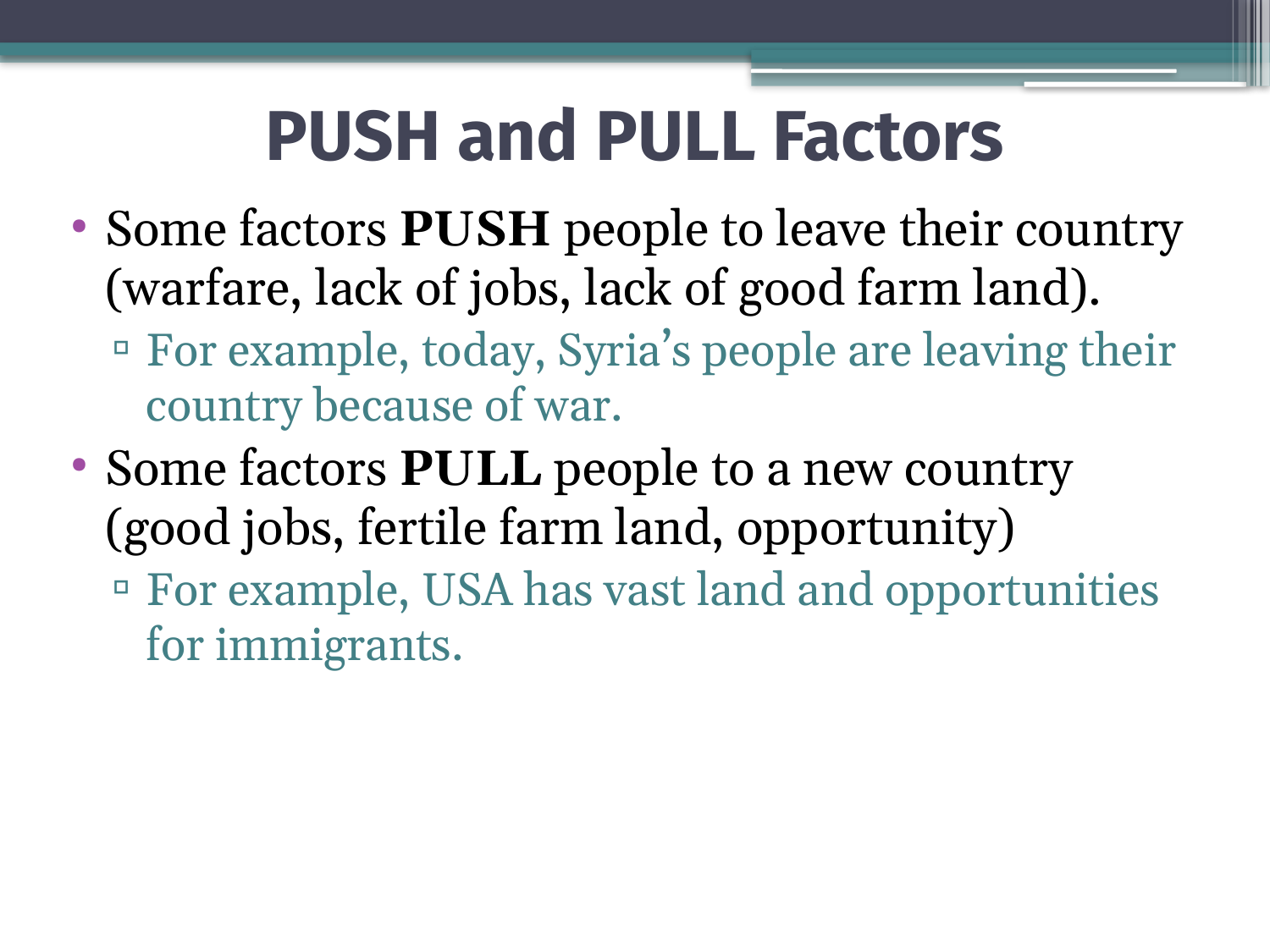

# PUSH and PULL Factors
Some factors PUSH people to leave their country (warfare, lack of jobs, lack of good farm land).
For example, today, Syria’s people are leaving their country because of war.
Some factors PULL people to a new country (good jobs, fertile farm land, opportunity)
For example, USA has vast land and opportunities for immigrants.